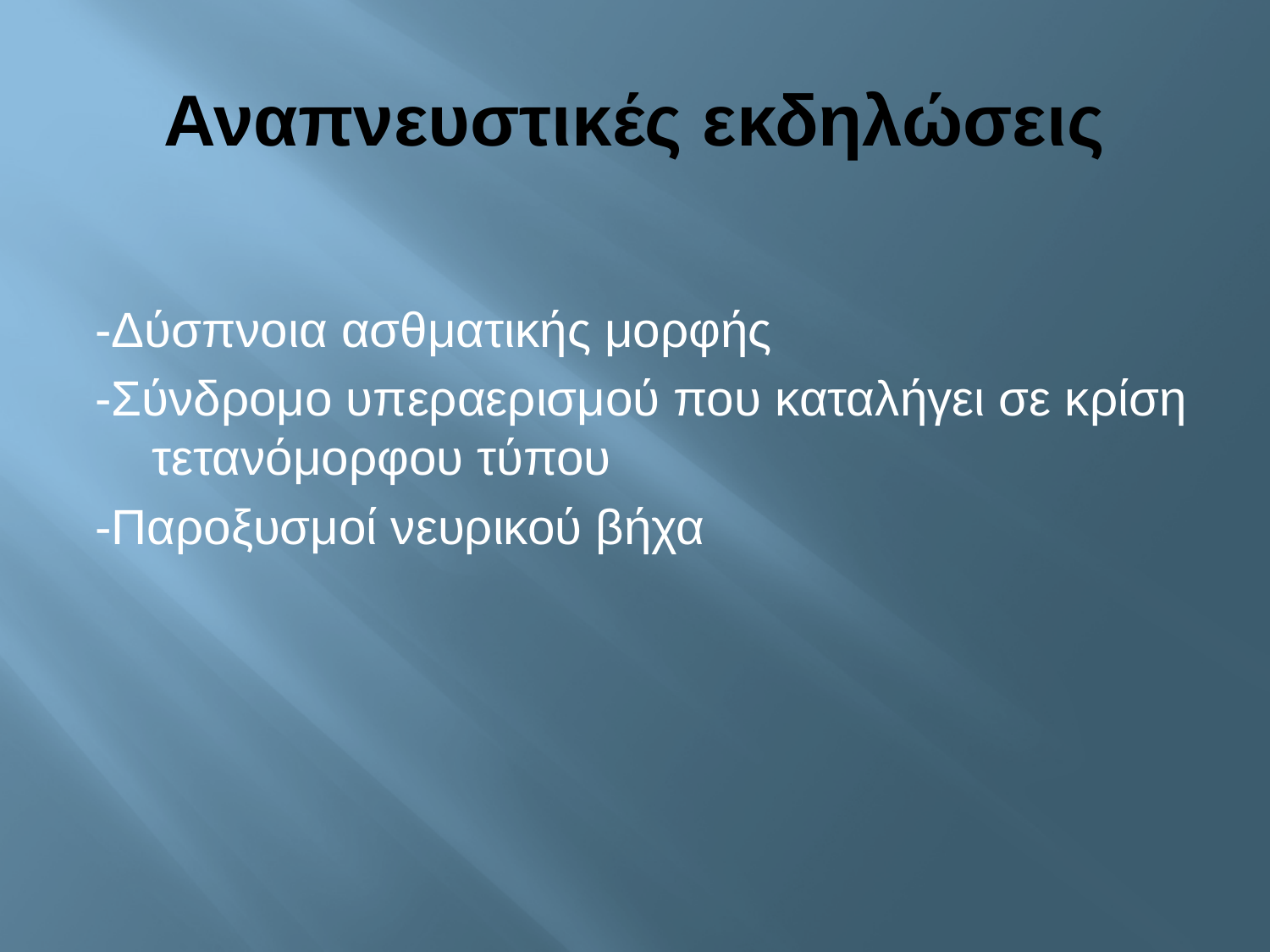

# Αναπνευστικές εκδηλώσεις

-Δύσπνοια ασθματικής μορφής
-Σύνδρομο υπεραερισμού που καταλήγει σε κρίση τετανόμορφου τύπου
-Παροξυσμοί νευρικού βήχα